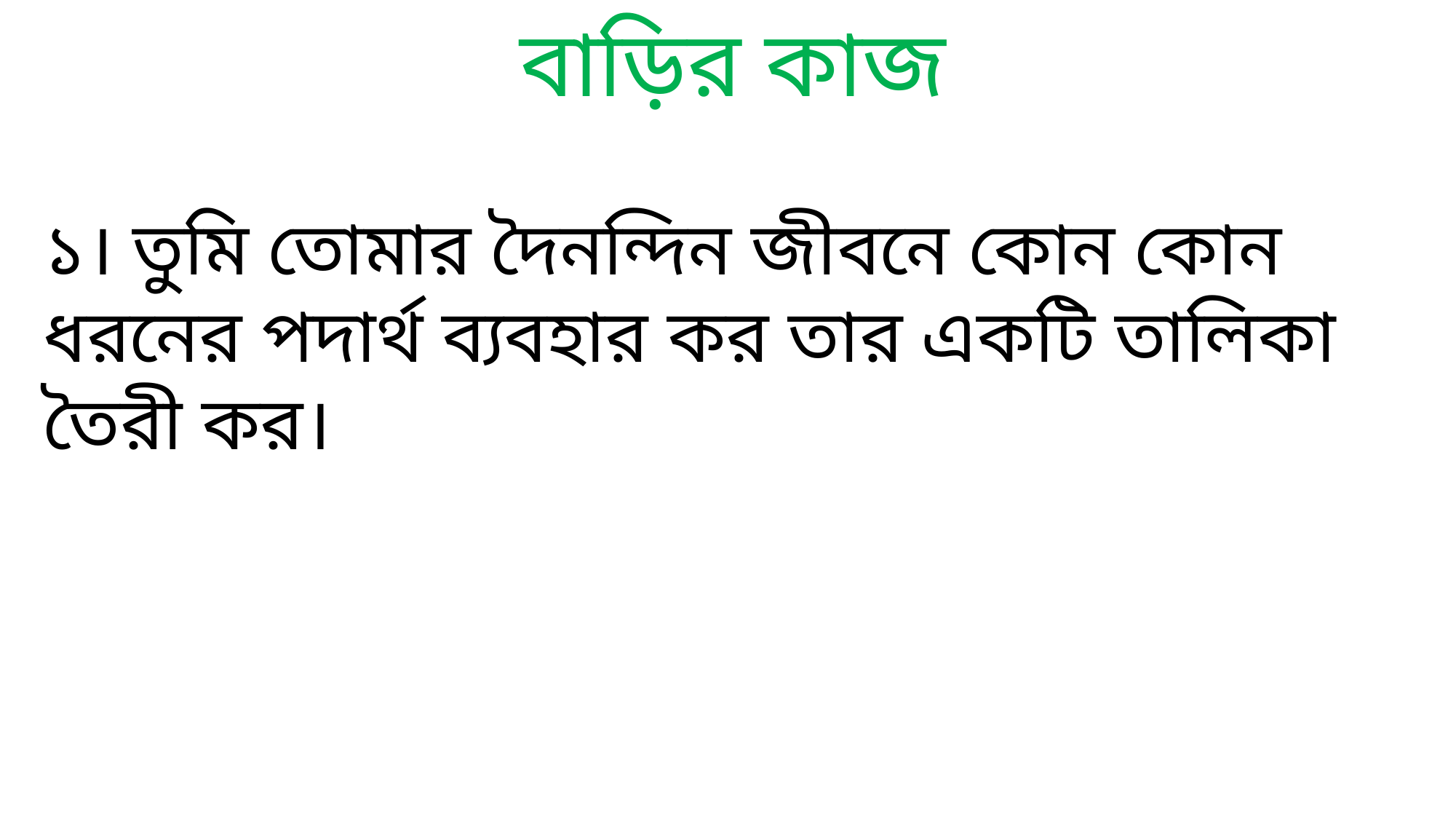

বাড়ির কাজ

১। তুমি তোমার দৈনন্দিন জীবনে কোন কোন ধরনের পদার্থ ব্যবহার কর তার একটি তালিকা তৈরী কর।